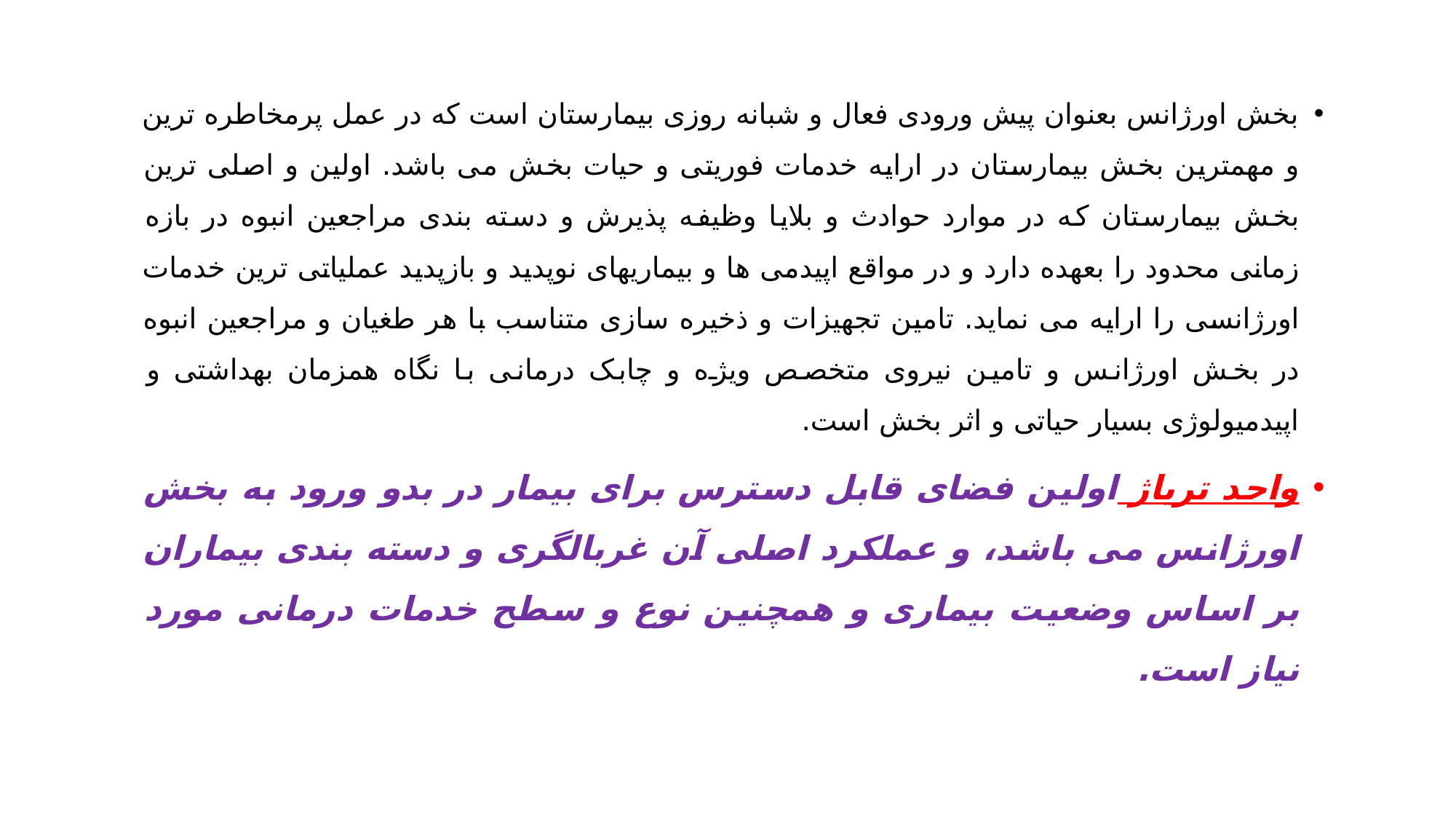

بخش اورژانس بعنوان پیش ورودی فعال و شبانه روزی بیمارستان است که در عمل پرمخاطره ترین و مهمترین بخش بیمارستان در ارایه خدمات فوریتی و حیات بخش می باشد. اولین و اصلی ترین بخش بیمارستان که در موارد حوادث و بلایا وظیفه پذیرش و دسته بندی مراجعین انبوه در بازه زمانی محدود را بعهده دارد و در مواقع اپیدمی ها و بیماریهای نوپدید و بازپدید عملیاتی ترین خدمات اورژانسی را ارایه می نماید. تامین تجهیزات و ذخیره سازی متناسب با هر طغیان و مراجعین انبوه در بخش اورژانس و تامین نیروی متخصص ویژه و چابک درمانی با نگاه همزمان بهداشتی و اپیدمیولوژی بسیار حیاتی و اثر بخش است.
واحد تریاژ اولین فضای قابل دسترس برای بیمار در بدو ورود به بخش اورژانس می باشد، و عملکرد اصلی آن غربالگری و دسته بندی بیماران بر اساس وضعیت بیماری و همچنین نوع و سطح خدمات درمانی مورد نیاز است.